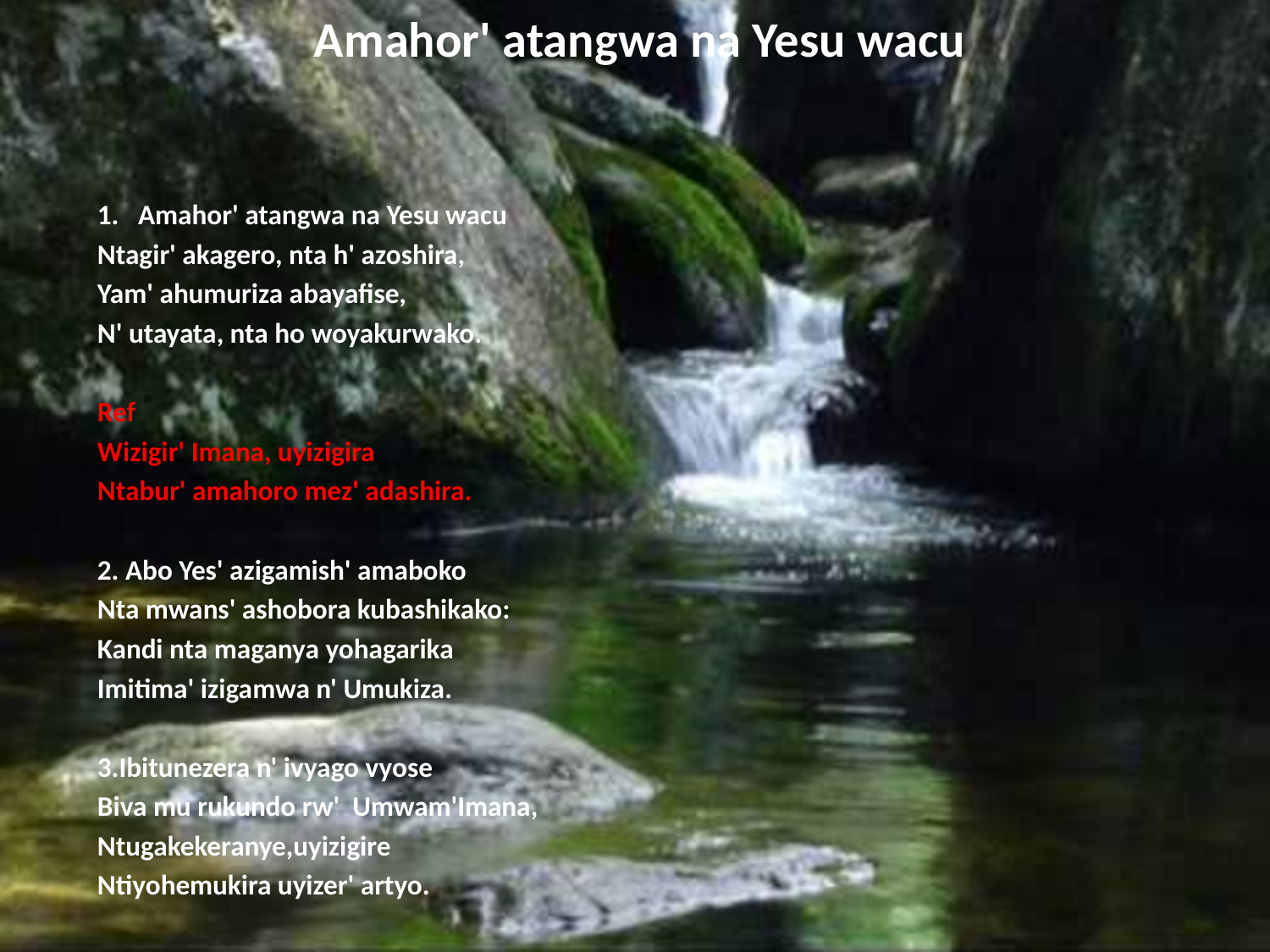

# Amahor' atangwa na Yesu wacu
1.   Amahor' atangwa na Yesu wacu
Ntagir' akagero, nta h' azoshira,
Yam' ahumuriza abayafise,
N' utayata, nta ho woyakurwako.

Ref
Wizigir' Imana, uyizigira
Ntabur' amahoro mez' adashira.

2. Abo Yes' azigamish' amaboko
Nta mwans' ashobora kubashikako:
Kandi nta maganya yohagarika
Imitima' izigamwa n' Umukiza.

3.Ibitunezera n' ivyago vyose
Biva mu rukundo rw'  Umwam'Imana,
Ntugakekeranye,uyizigire
Ntiyohemukira uyizer' artyo.